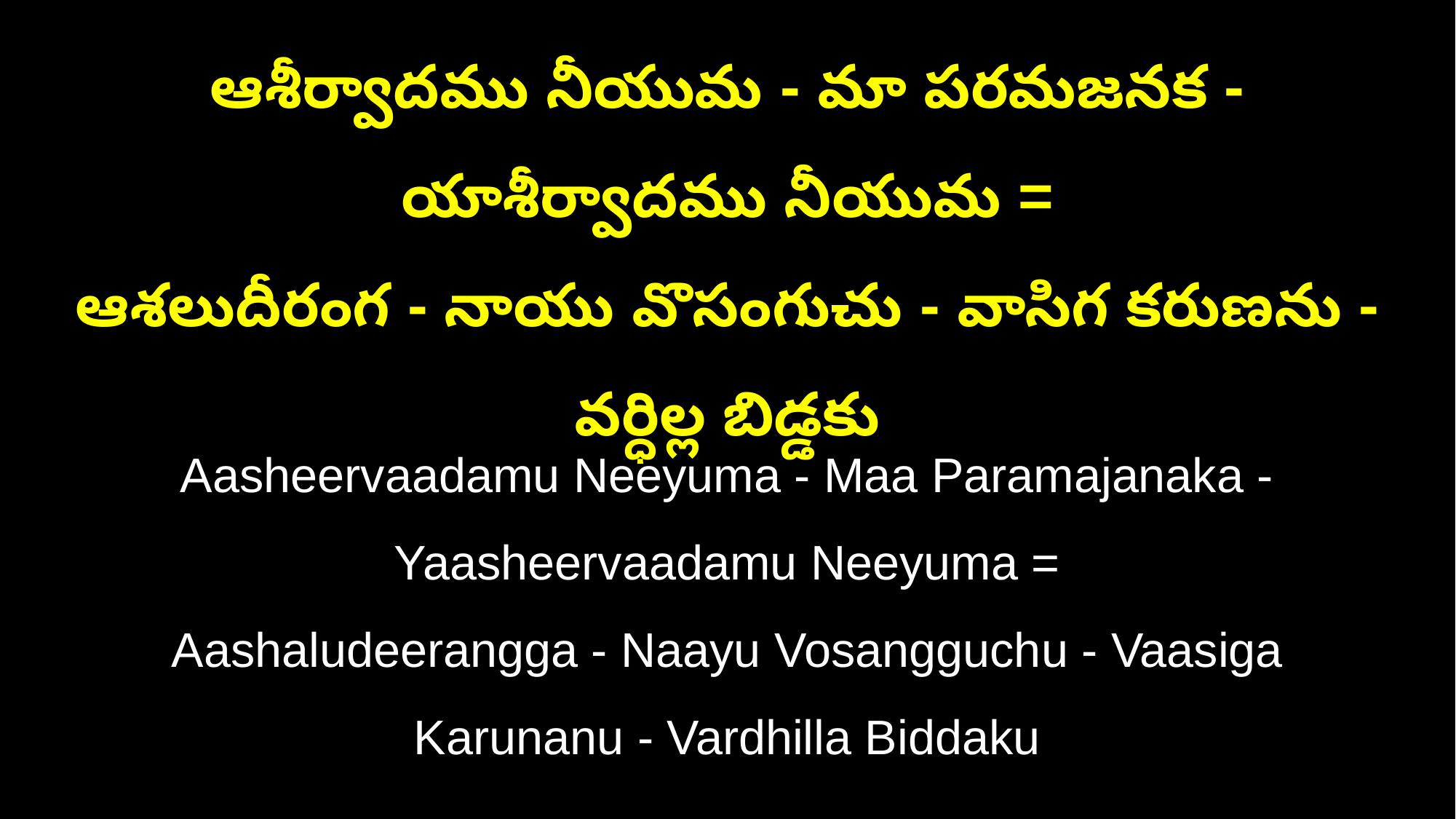

ఆశీర్వాదము నీయుమ - మా పరమజనక - యాశీర్వాదము నీయుమ =
ఆశలుదీరంగ - నాయు వొసంగుచు - వాసిగ కరుణను - వర్ధిల్ల బిడ్డకు
Aasheervaadamu Neeyuma - Maa Paramajanaka - Yaasheervaadamu Neeyuma =
Aashaludeerangga - Naayu Vosangguchu - Vaasiga Karunanu - Vardhilla Biddaku